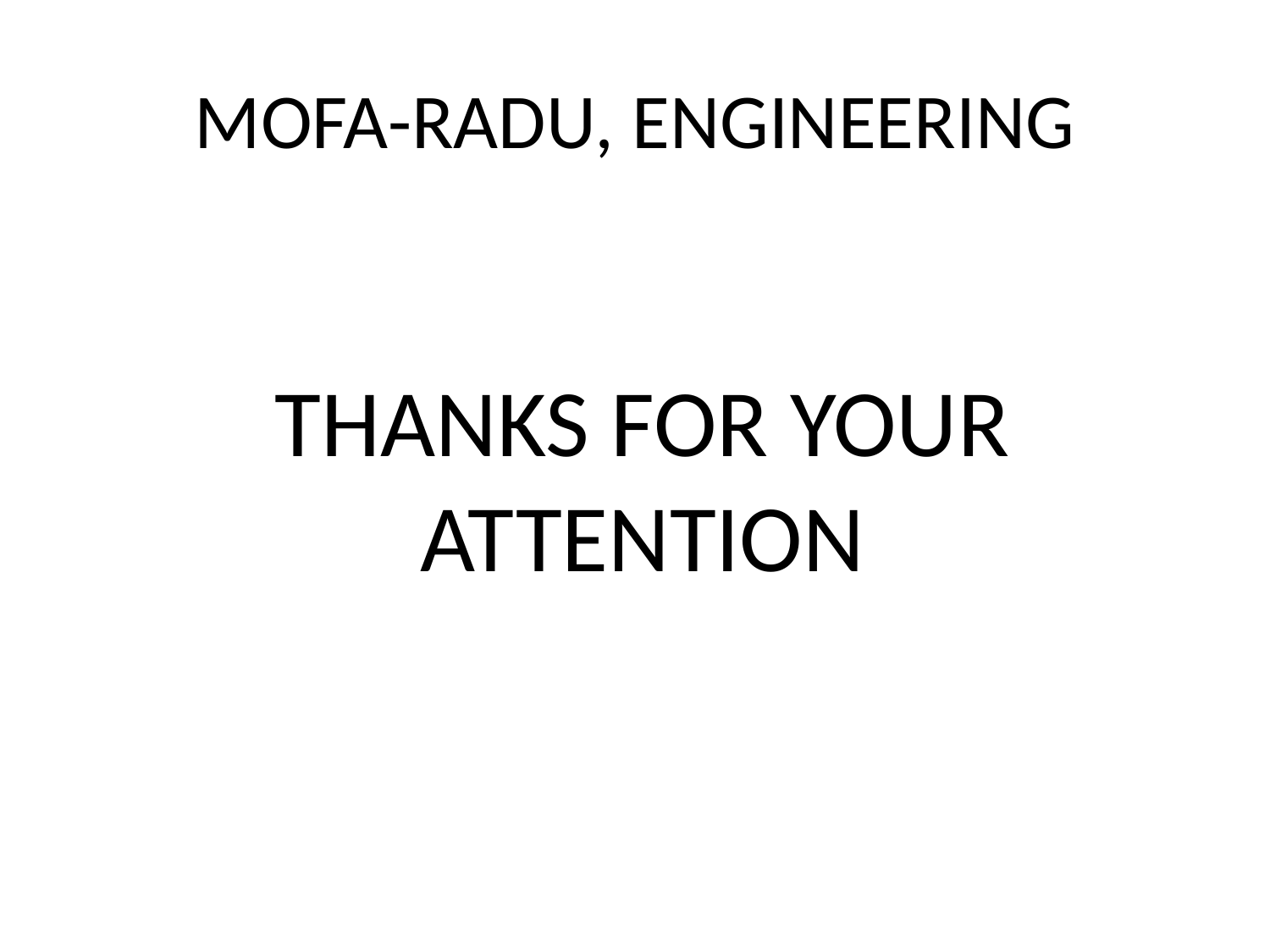

# MOFA-RADU, ENGINEERING

THANKS FOR YOUR ATTENTION